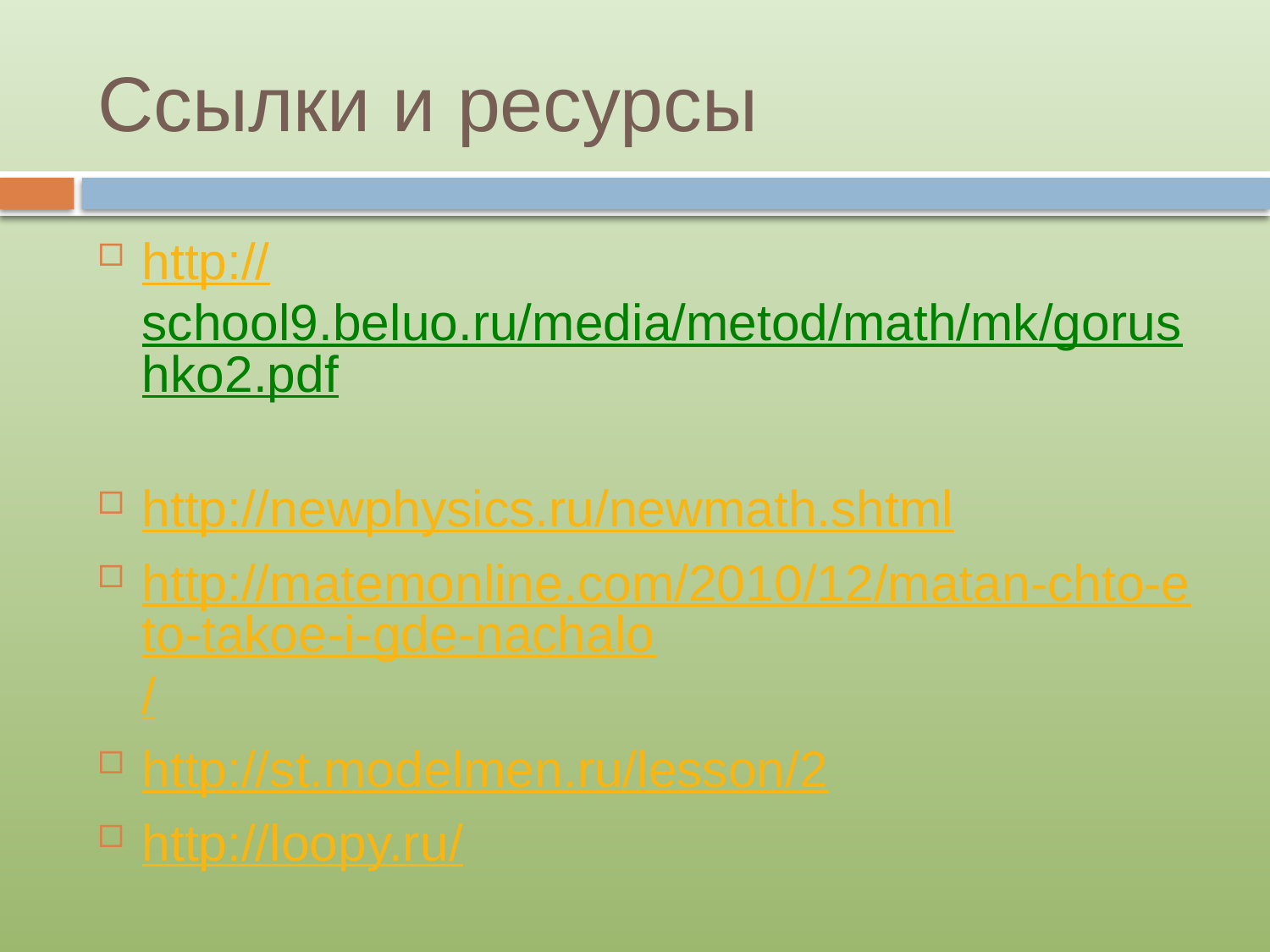

# Ссылки и ресурсы
http://school9.beluo.ru/media/metod/math/mk/gorushko2.pdf
http://newphysics.ru/newmath.shtml
http://matemonline.com/2010/12/matan-chto-eto-takoe-i-gde-nachalo/
http://st.modelmen.ru/lesson/2
http://loopy.ru/